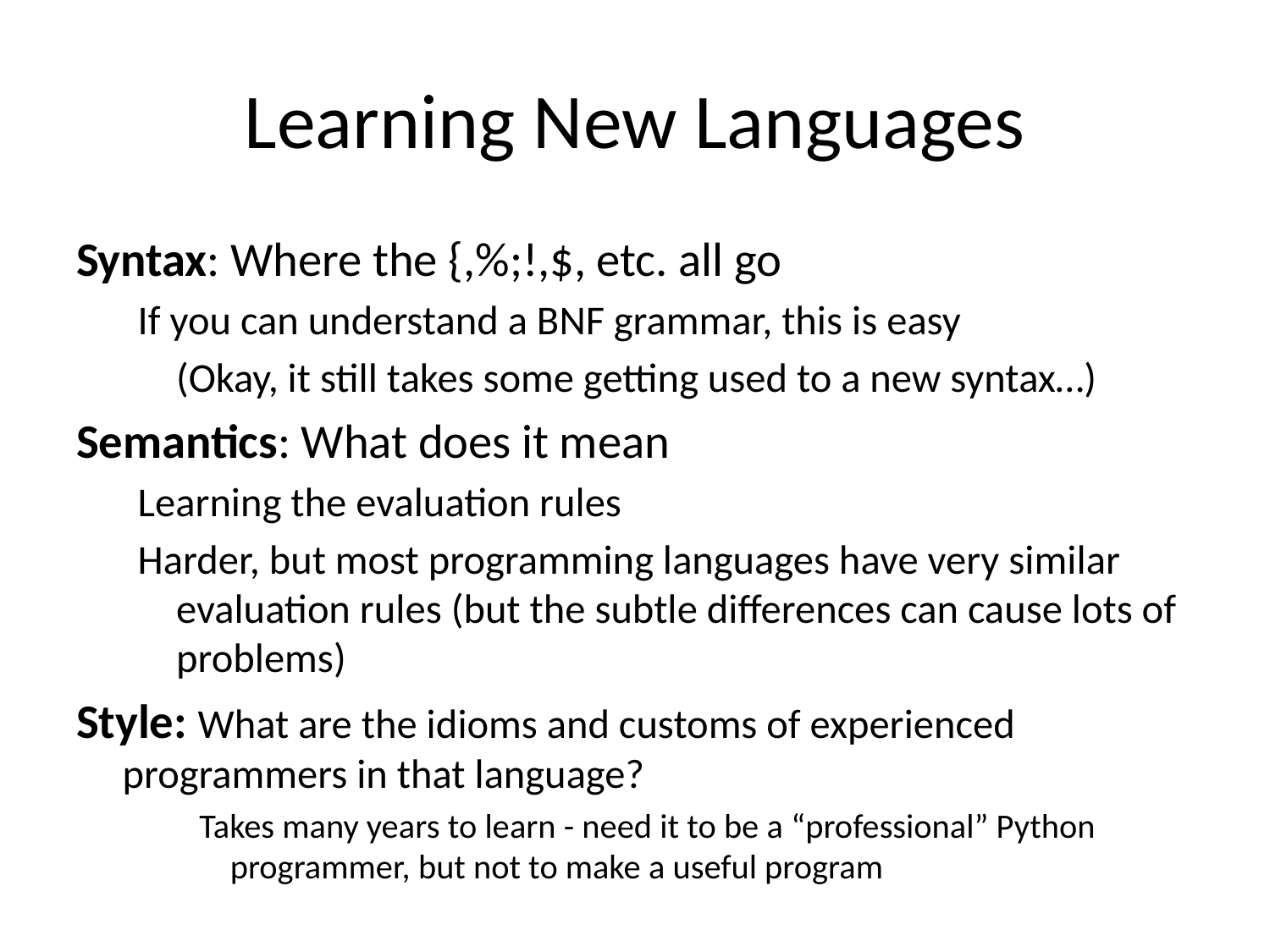

# Learning New Languages
Syntax: Where the {,%;!,$, etc. all go
If you can understand a BNF grammar, this is easy
		(Okay, it still takes some getting used to a new syntax…)
Semantics: What does it mean
Learning the evaluation rules
Harder, but most programming languages have very similar evaluation rules (but the subtle differences can cause lots of problems)
Style: What are the idioms and customs of experienced programmers in that language?
Takes many years to learn - need it to be a “professional” Python programmer, but not to make a useful program